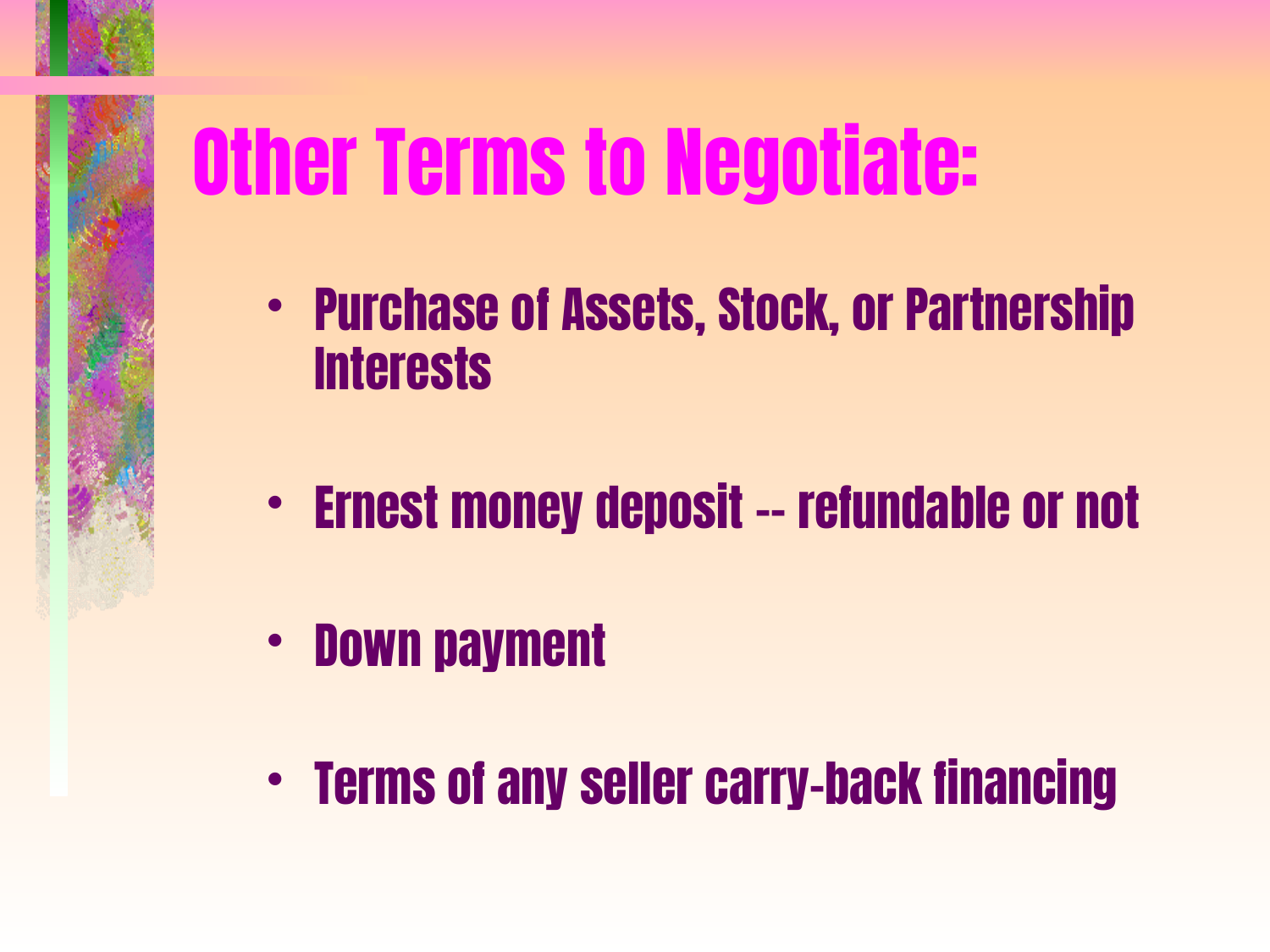

# Other Terms to Negotiate:
Purchase of Assets, Stock, or Partnership Interests

Ernest money deposit -- refundable or not

Down payment

Terms of any seller carry-back financing